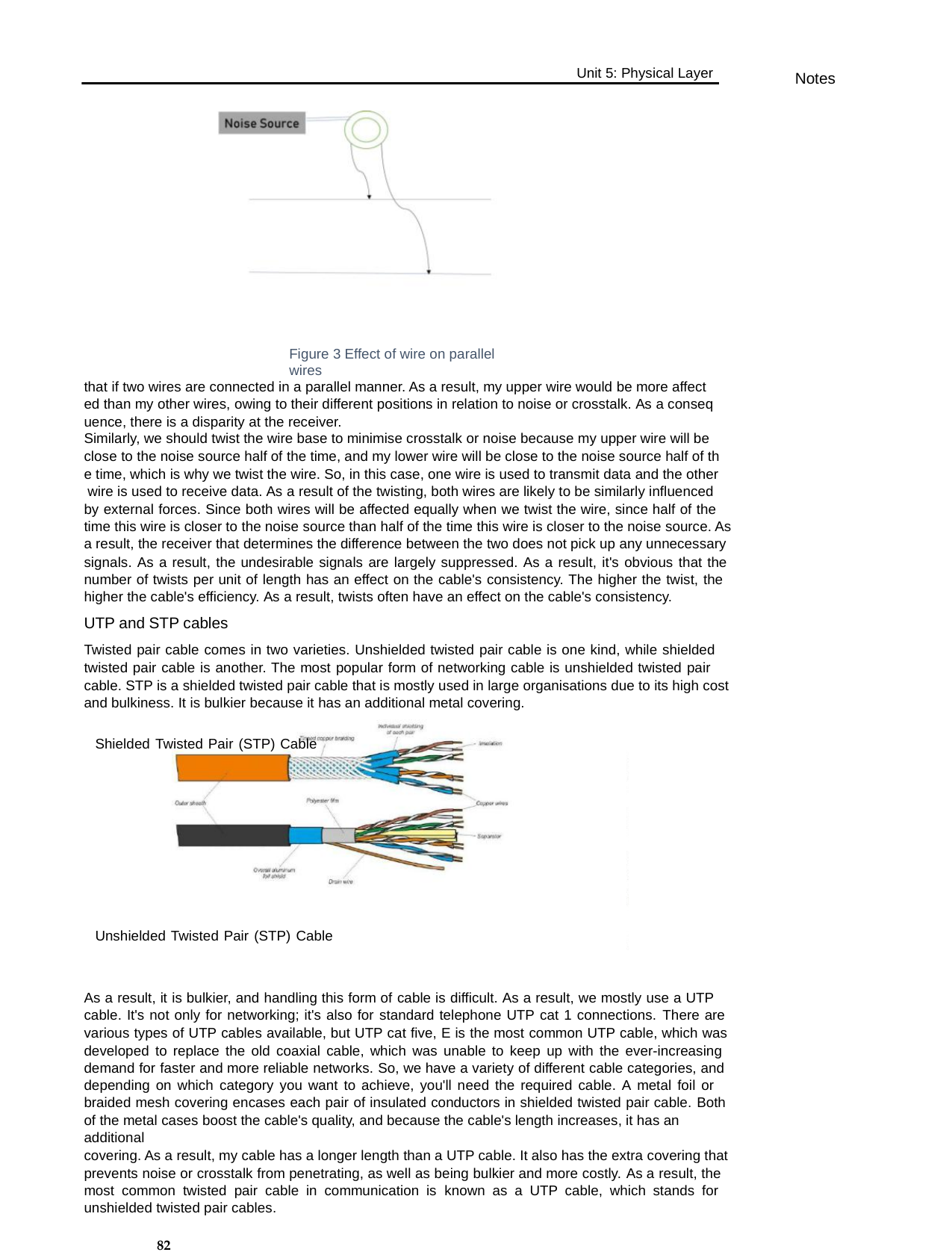

Unit 5: Physical Layer
Notes

Figure 3 Effect of wire on parallel wires
that if two wires are connected in a parallel manner. As a result, my upper wire would be more affect
ed than my other wires, owing to their different positions in relation to noise or crosstalk. As a conseq
uence, there is a disparity at the receiver.
Similarly, we should twist the wire base to minimise crosstalk or noise because my upper wire will be
close to the noise source half of the time, and my lower wire will be close to the noise source half of th
e time, which is why we twist the wire. So, in this case, one wire is used to transmit data and the other
wire is used to receive data. As a result of the twisting, both wires are likely to be similarly influenced
by external forces. Since both wires will be affected equally when we twist the wire, since half of the
time this wire is closer to the noise source than half of the time this wire is closer to the noise source. As
a result, the receiver that determines the difference between the two does not pick up any unnecessary
signals. As a result, the undesirable signals are largely suppressed. As a result, it's obvious that the
number of twists per unit of length has an effect on the cable's consistency. The higher the twist, the
higher the cable's efficiency. As a result, twists often have an effect on the cable's consistency.
UTP and STP cables
Twisted pair cable comes in two varieties. Unshielded twisted pair cable is one kind, while shielded
twisted pair cable is another. The most popular form of networking cable is unshielded twisted pair
cable. STP is a shielded twisted pair cable that is mostly used in large organisations due to its high cost
and bulkiness. It is bulkier because it has an additional metal covering.

Shielded Twisted Pair (STP) Cable
Unshielded Twisted Pair (STP) Cable
As a result, it is bulkier, and handling this form of cable is difficult. As a result, we mostly use a UTP
cable. It's not only for networking; it's also for standard telephone UTP cat 1 connections. There are
various types of UTP cables available, but UTP cat five, E is the most common UTP cable, which was
developed to replace the old coaxial cable, which was unable to keep up with the ever-increasing
demand for faster and more reliable networks. So, we have a variety of different cable categories, and
depending on which category you want to achieve, you'll need the required cable. A metal foil or
braided mesh covering encases each pair of insulated conductors in shielded twisted pair cable. Both
of the metal cases boost the cable's quality, and because the cable's length increases, it has an additional
covering. As a result, my cable has a longer length than a UTP cable. It also has the extra covering that
prevents noise or crosstalk from penetrating, as well as being bulkier and more costly. As a result, the
most common twisted pair cable in communication is known as a UTP cable, which stands for
unshielded twisted pair cables.
82